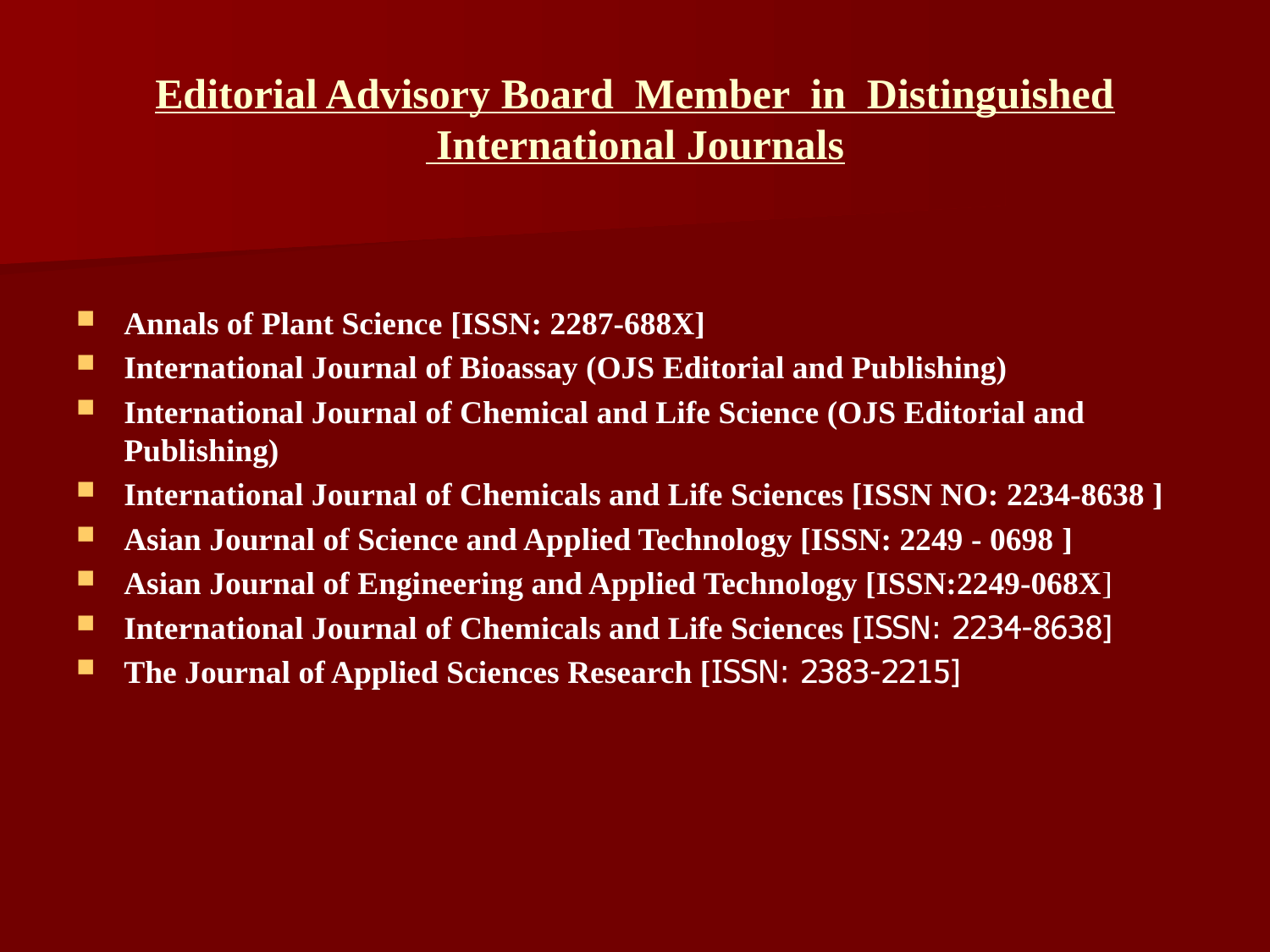

# Editorial Advisory Board  Member  in  Distinguished International Journals
Annals of Plant Science [ISSN: 2287-688X]
International Journal of Bioassay (OJS Editorial and Publishing)
International Journal of Chemical and Life Science (OJS Editorial and Publishing)
International Journal of Chemicals and Life Sciences [ISSN NO: 2234-8638 ]
Asian Journal of Science and Applied Technology [ISSN: 2249 - 0698 ]
Asian Journal of Engineering and Applied Technology [ISSN:2249-068X]
International Journal of Chemicals and Life Sciences [ISSN: 2234-8638]
The Journal of Applied Sciences Research [ISSN: 2383-2215]